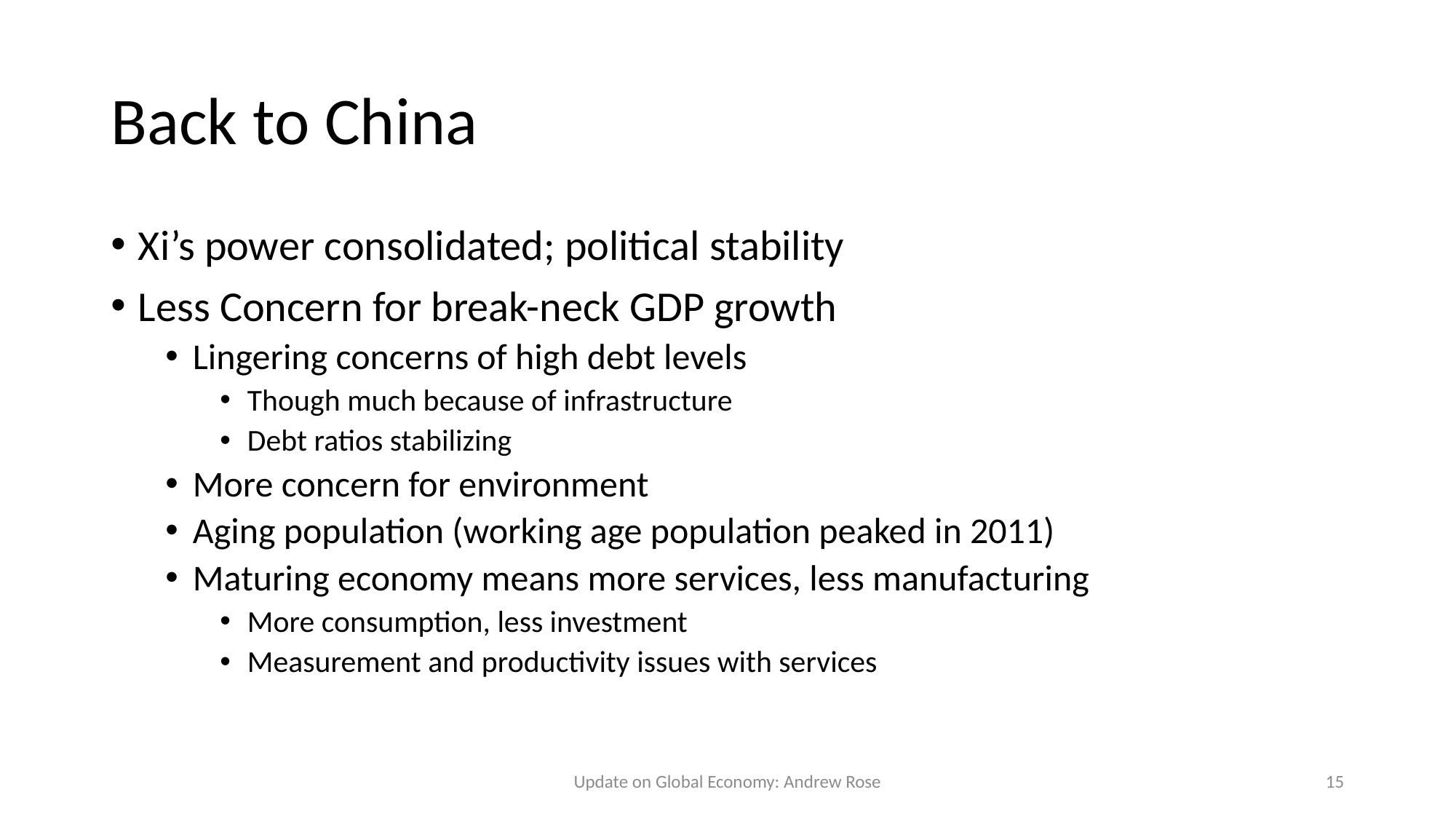

# Back to China
Xi’s power consolidated; political stability
Less Concern for break-neck GDP growth
Lingering concerns of high debt levels
Though much because of infrastructure
Debt ratios stabilizing
More concern for environment
Aging population (working age population peaked in 2011)
Maturing economy means more services, less manufacturing
More consumption, less investment
Measurement and productivity issues with services

Update on Global Economy: Andrew Rose
15